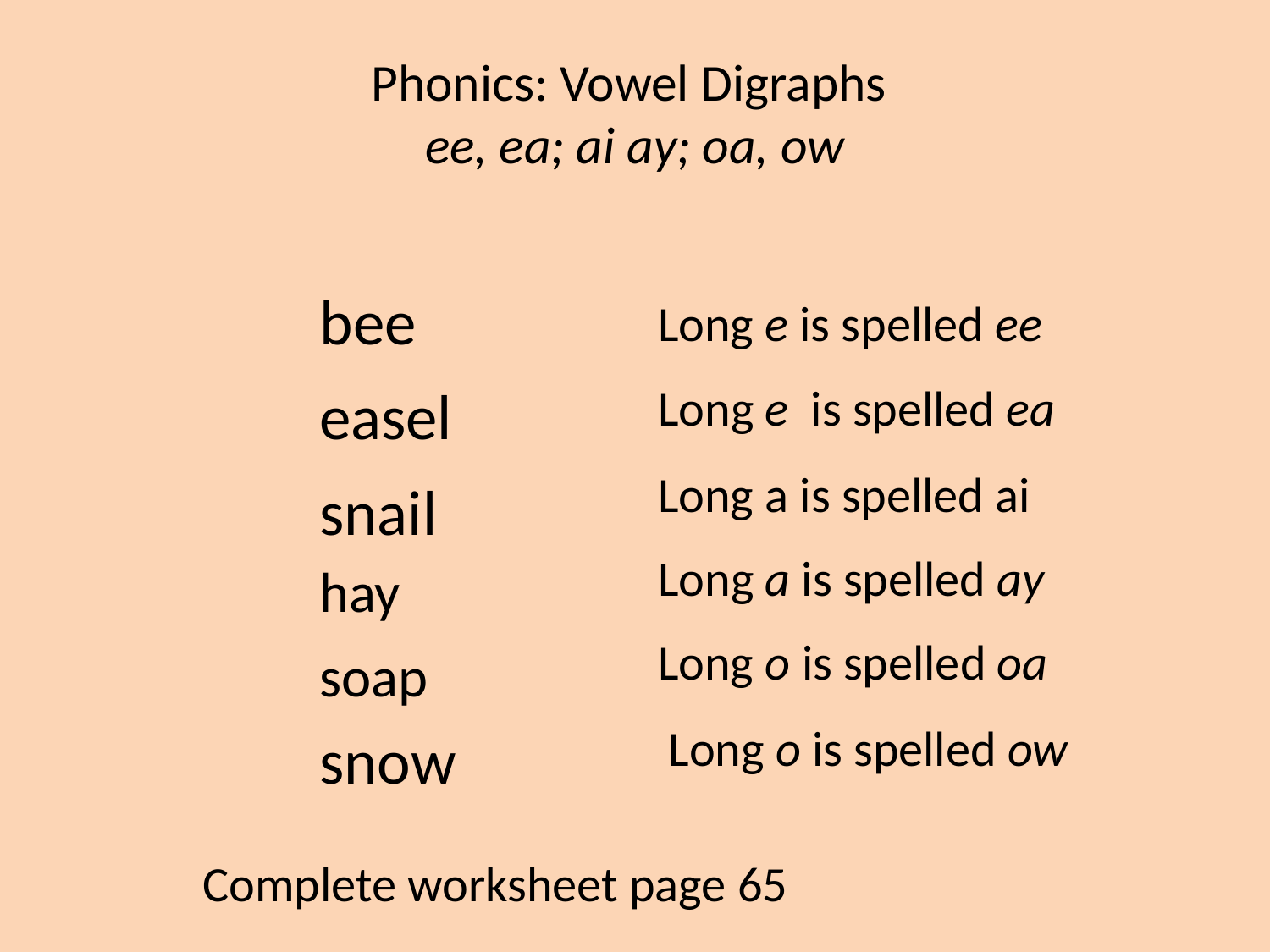

# Phonics: Vowel Digraphs ee, ea; ai ay; oa, ow
bee
Long e is spelled ee
easel
Long e  is spelled ea
Long a is spelled ai
snail
Long a is spelled ay
hay
Long o is spelled oa
soap
Long o is spelled ow
snow
Complete worksheet page 65